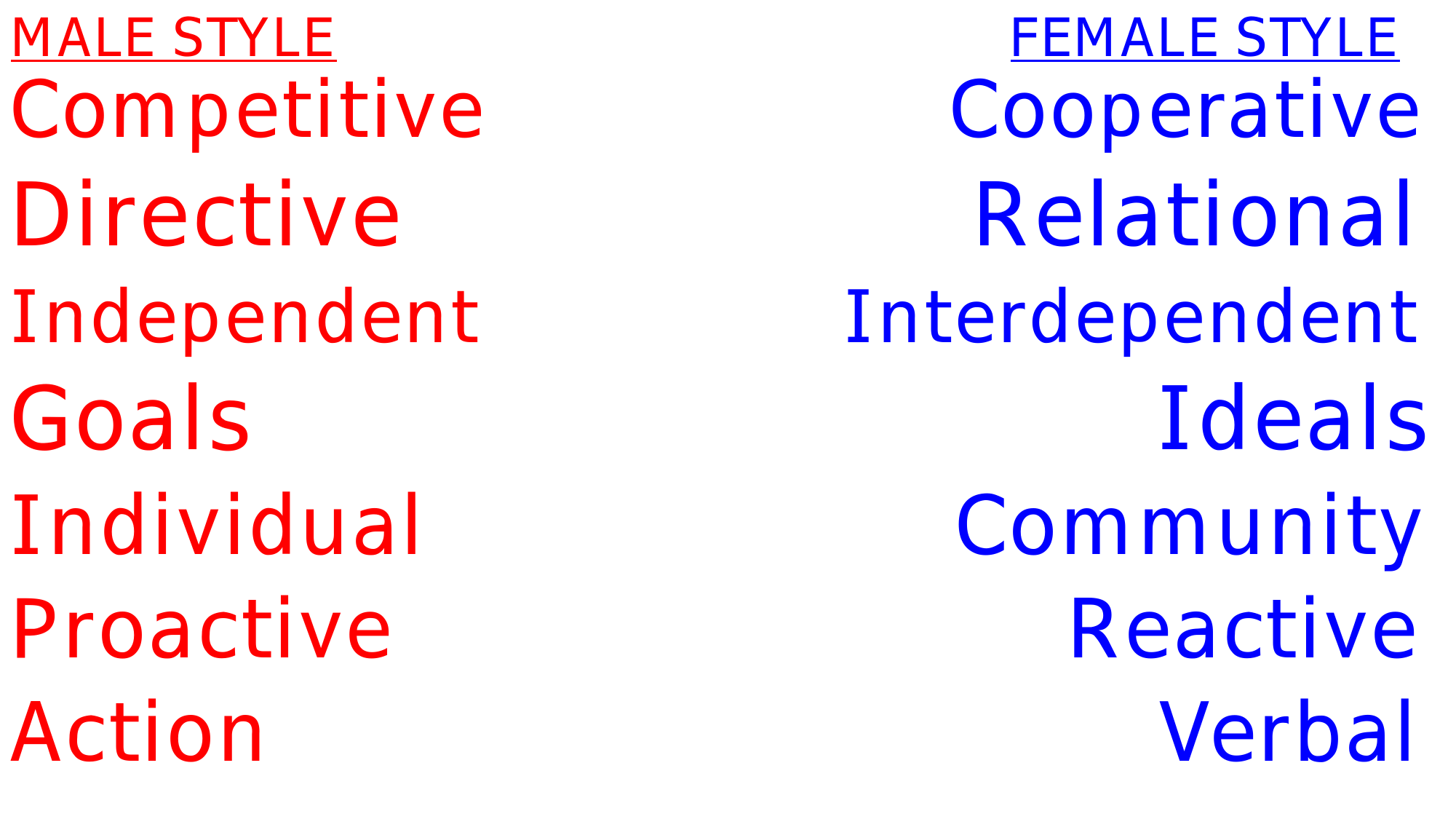

MALE STYLE                                       FEMALE STYLE Competitive                    Cooperative
Directive                      Relational
Independent                 Interdependent
Goals                                   Ideals
Individual                      Community
Proactive                            Reactive
Action                                     Verbal